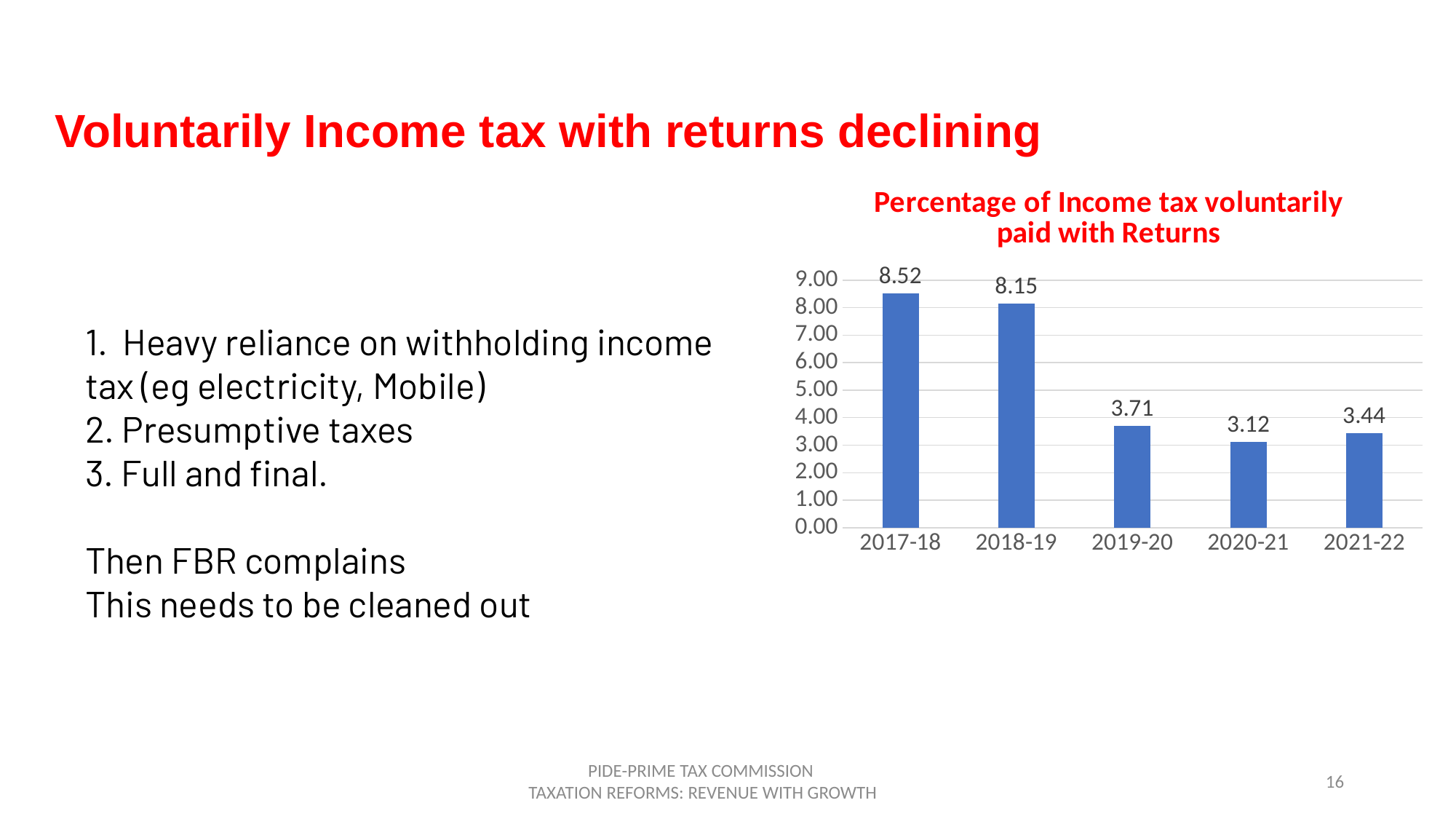

# Voluntarily Income tax with returns declining

### Chart: Percentage of Income tax voluntarily paid with Returns

| Category |  |
|---|---|
| 2017-18 | 8.52276462613296 |
| 2018-19 | 8.151475066400032 |
| 2019-20 | 3.7090699697068166 |
| 2020-21 | 3.1243606220465763 |
| 2021-22 | 3.4370488017940266 |
1.  Heavy reliance on withholding income tax (eg electricity, Mobile)
2. Presumptive taxes
3. Full and final.

Then FBR complains
This needs to be cleaned out
PIDE-PRIME TAX COMMISSION
 TAXATION REFORMS: REVENUE WITH GROWTH
16